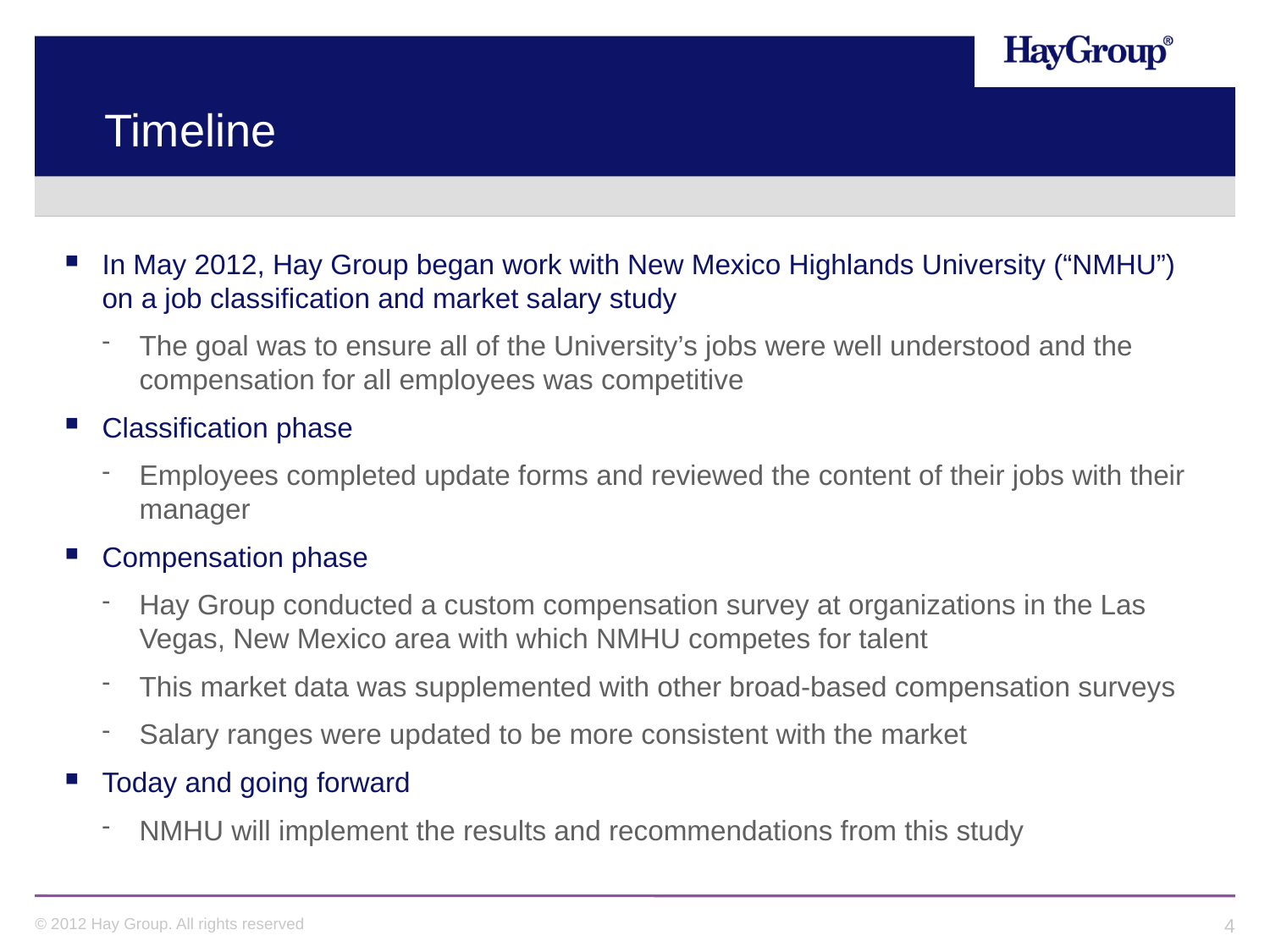

# Timeline
In May 2012, Hay Group began work with New Mexico Highlands University (“NMHU”) on a job classification and market salary study
The goal was to ensure all of the University’s jobs were well understood and the compensation for all employees was competitive
Classification phase
Employees completed update forms and reviewed the content of their jobs with their manager
Compensation phase
Hay Group conducted a custom compensation survey at organizations in the Las Vegas, New Mexico area with which NMHU competes for talent
This market data was supplemented with other broad-based compensation surveys
Salary ranges were updated to be more consistent with the market
Today and going forward
NMHU will implement the results and recommendations from this study